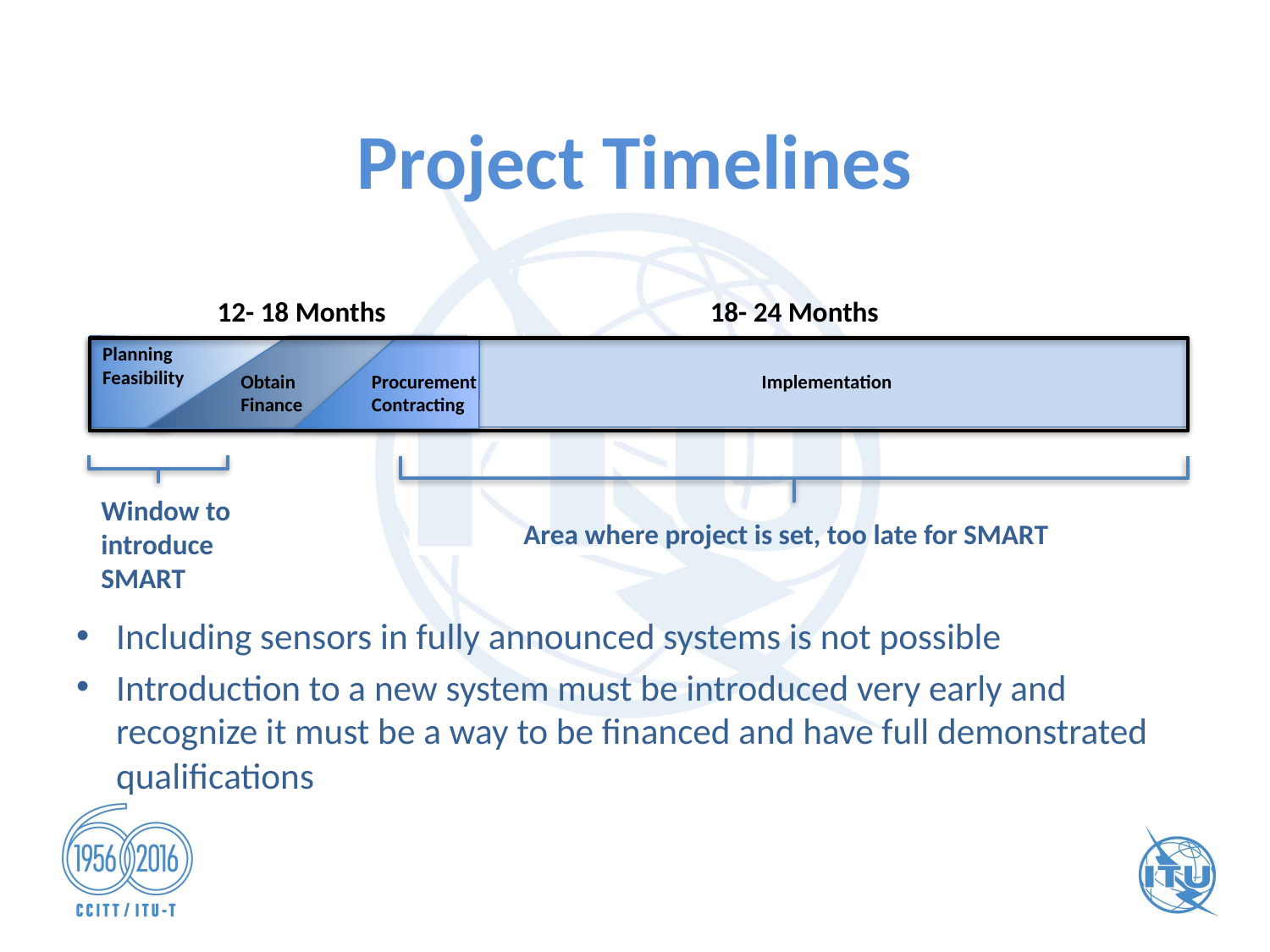

# Project Timelines

12- 18 Months
18- 24 Months
Planning
Feasibility

Obtain
Finance
Procurement
Contracting
Implementation

Window to introduce SMART
Area where project is set, too late for SMART
Including sensors in fully announced systems is not possible
Introduction to a new system must be introduced very early and recognize it must be a way to be financed and have full demonstrated qualifications